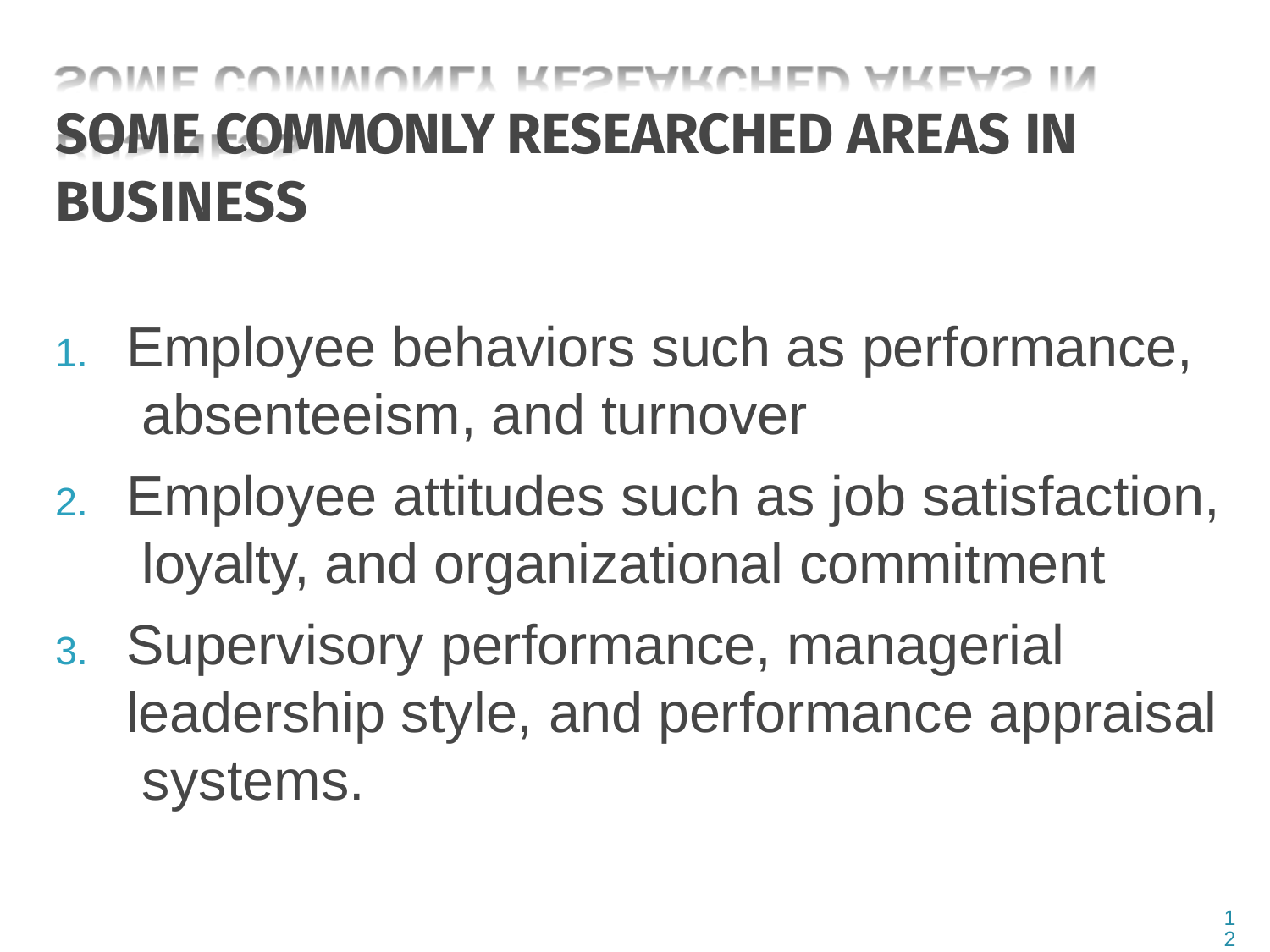

SOME COMMONLY RESEARCHED AREAS IN  BUSINESS

Employee behaviors such as performance,  absenteeism, and turnover
Employee attitudes such as job satisfaction,  loyalty, and organizational commitment
Supervisory performance, managerial  leadership style, and performance appraisal  systems.

12